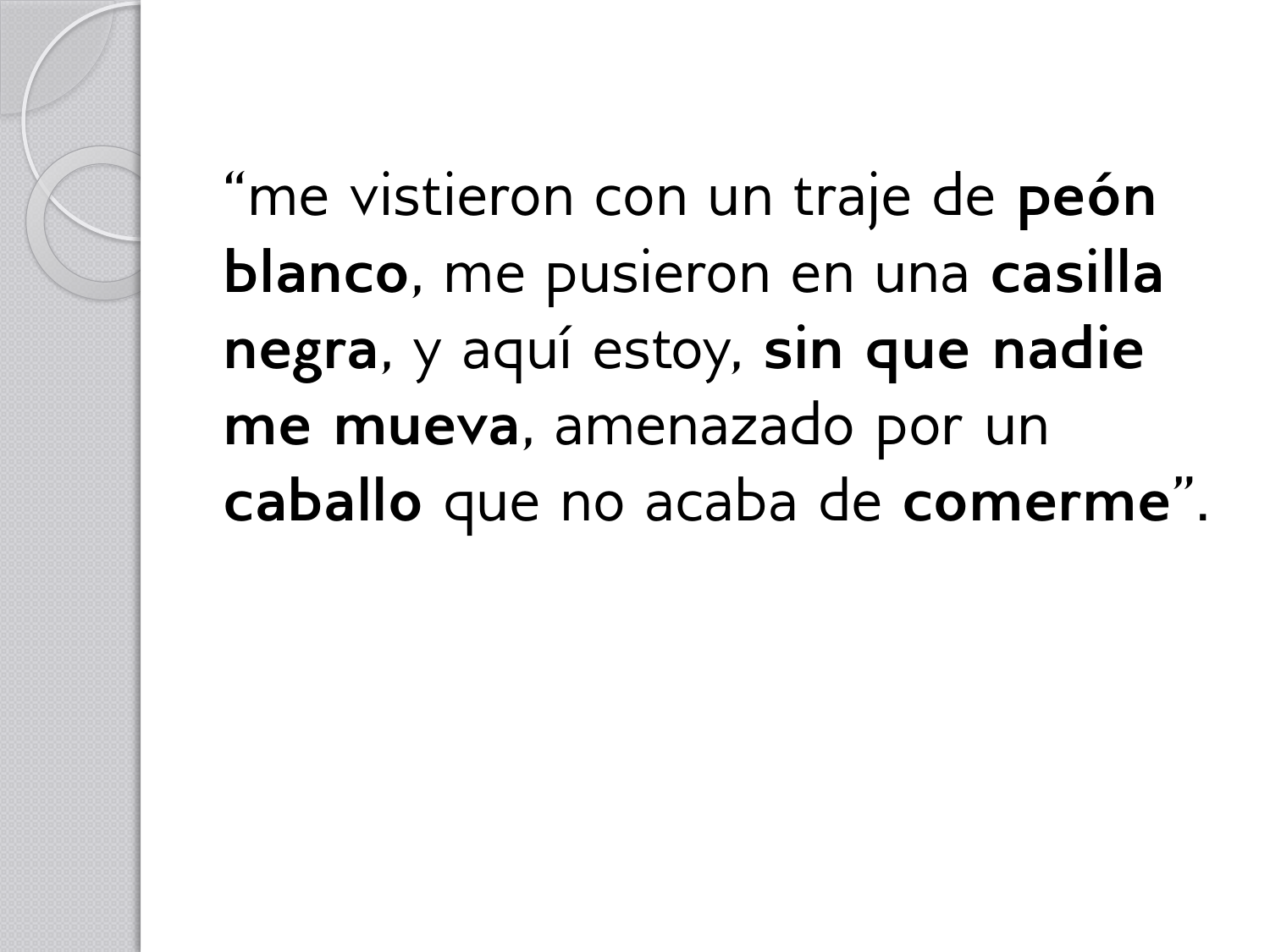

“me vistieron con un traje de peón blanco, me pusieron en una casilla negra, y aquí estoy, sin que nadie me mueva, amenazado por un caballo que no acaba de comerme”.